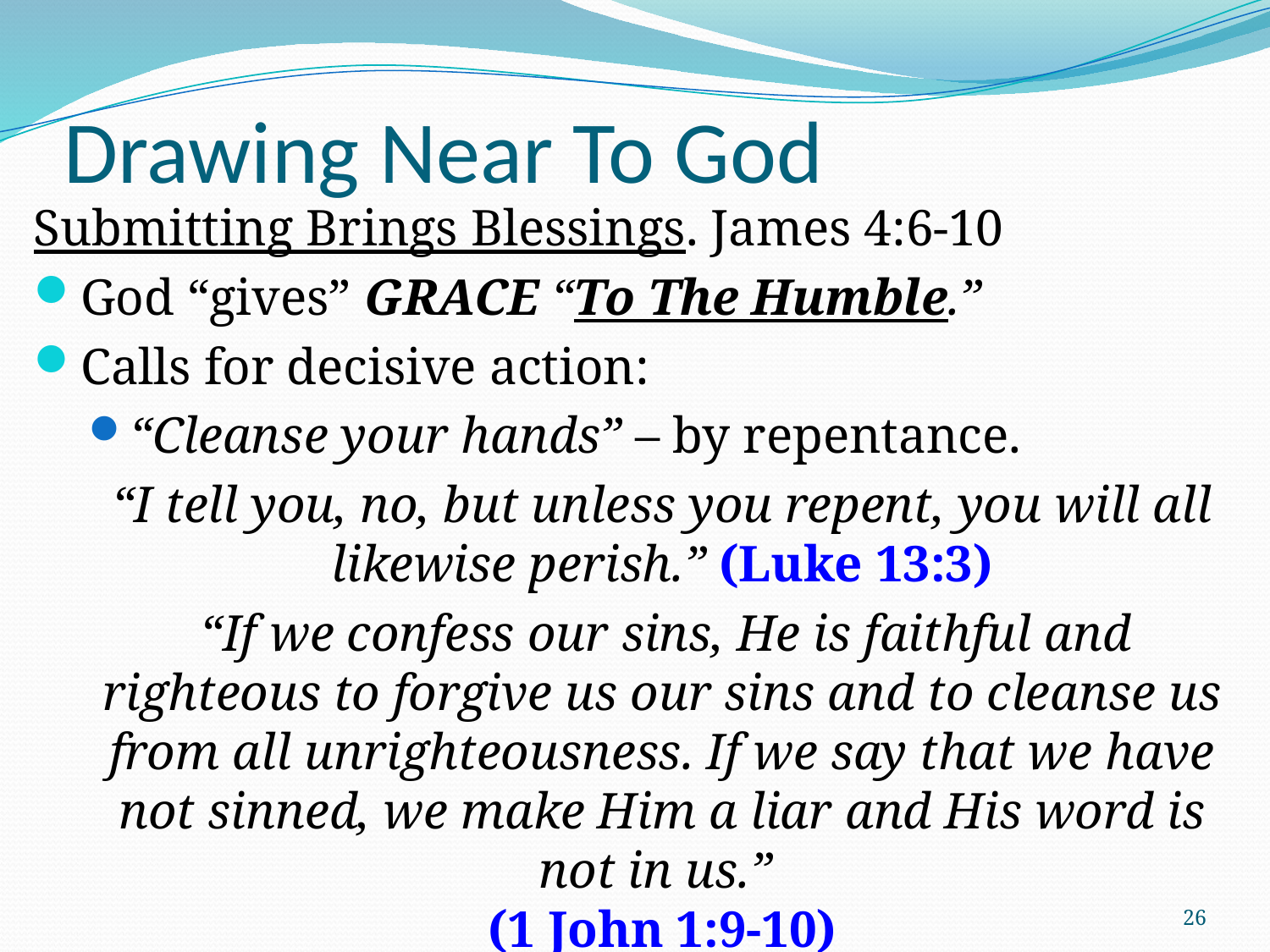

# Drawing Near To God
Submitting Brings Blessings. James 4:6-10
God “gives” GRACE “To The Humble.”
Calls for decisive action:
“Cleanse your hands” – by repentance.
“I tell you, no, but unless you repent, you will all likewise perish.” (Luke 13:3)
 “If we confess our sins, He is faithful and righteous to forgive us our sins and to cleanse us from all unrighteousness. If we say that we have not sinned, we make Him a liar and His word is not in us.”
(1 John 1:9-10)
26